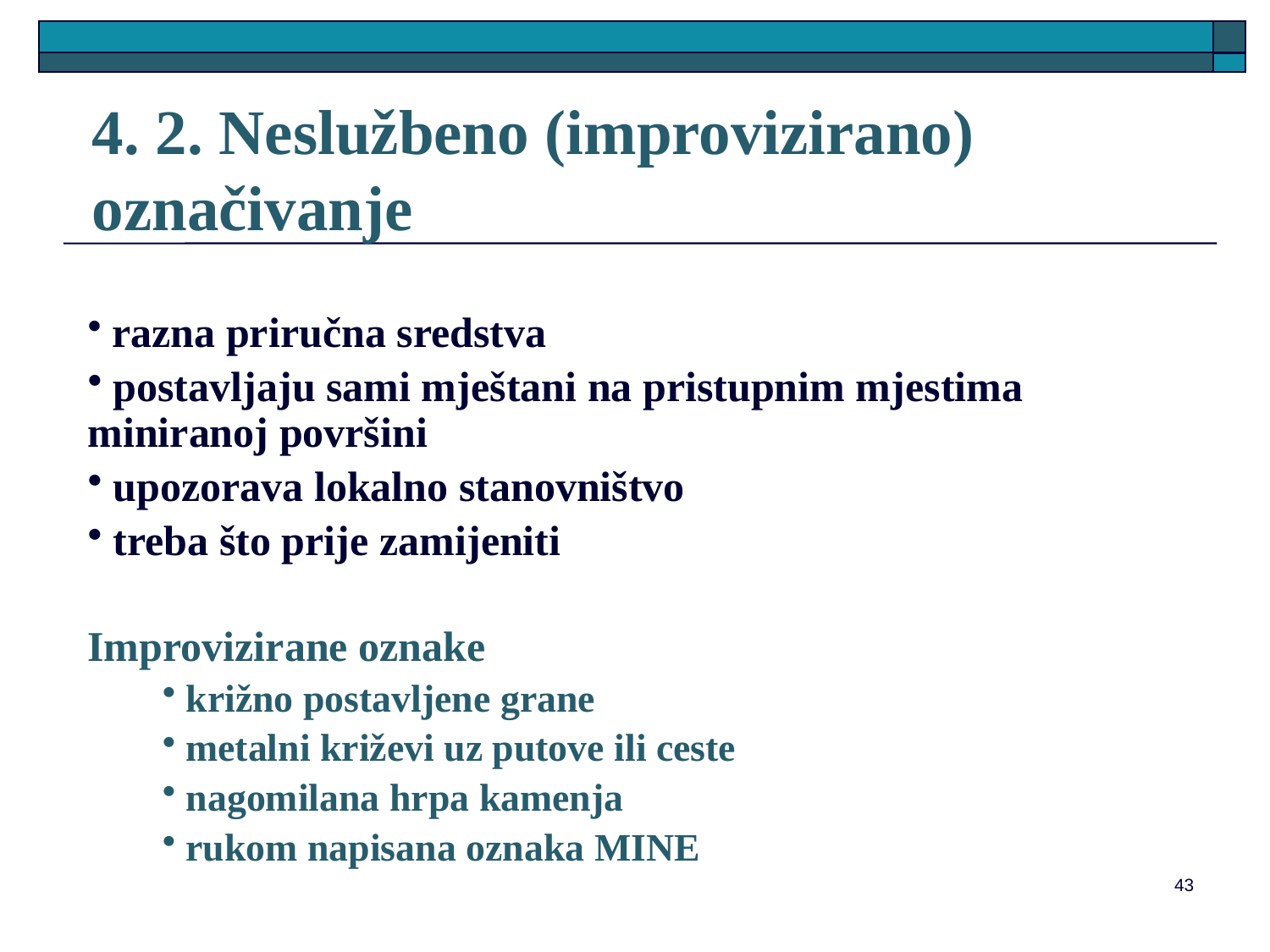

# 4. 2. Neslužbeno (improvizirano) označivanje

 razna priručna sredstva
 postavljaju sami mještani na pristupnim mjestima miniranoj površini
 upozorava lokalno stanovništvo
 treba što prije zamijeniti

Improvizirane oznake
 križno postavljene grane
 metalni križevi uz putove ili ceste
 nagomilana hrpa kamenja
 rukom napisana oznaka MINE
43